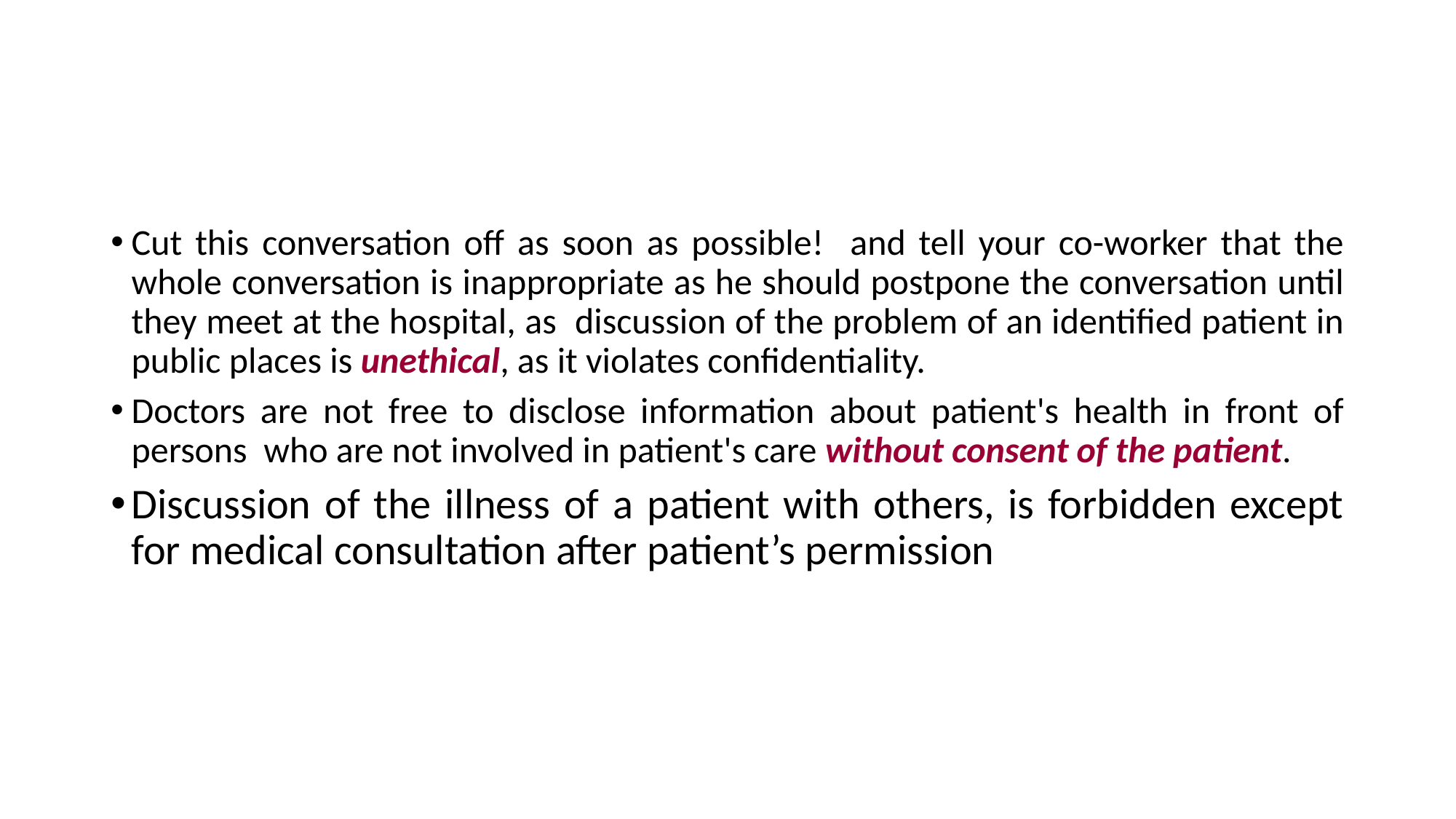

Cut this conversation off as soon as possible!  and tell your co-worker that the whole conversation is inappropriate as he should postpone the conversation until they meet at the hospital, as  discussion of the problem of an identified patient in public places is unethical, as it violates confidentiality.
Doctors are not free to disclose information about patient's health in front of persons  who are not involved in patient's care without consent of the patient.
Discussion of the illness of a patient with others, is forbidden except for medical consultation after patient’s permission